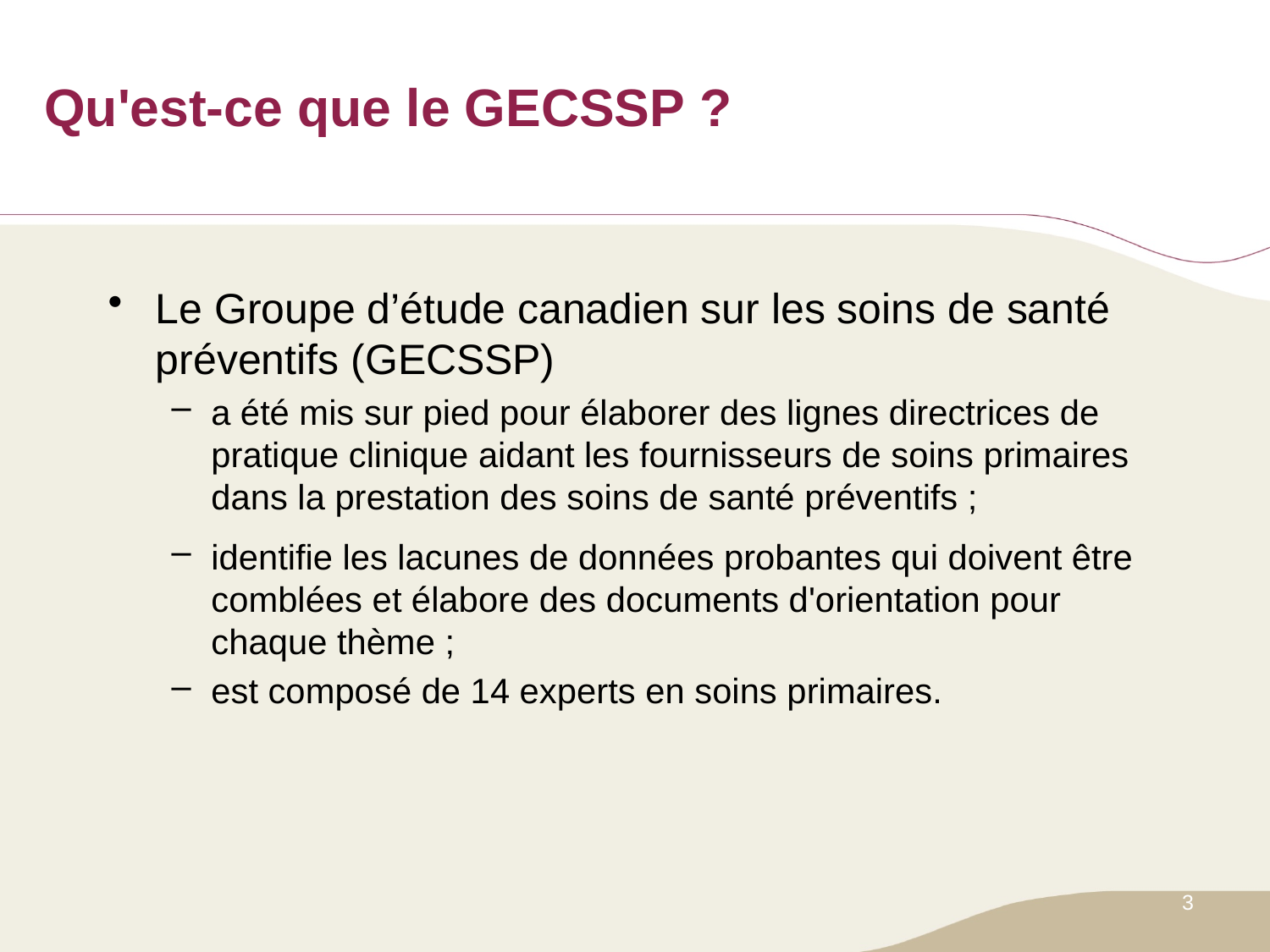

# Qu'est-ce que le GECSSP ?
Le Groupe d’étude canadien sur les soins de santé préventifs (GECSSP)
a été mis sur pied pour élaborer des lignes directrices de pratique clinique aidant les fournisseurs de soins primaires dans la prestation des soins de santé préventifs ;
identifie les lacunes de données probantes qui doivent être comblées et élabore des documents d'orientation pour chaque thème ;
est composé de 14 experts en soins primaires.

3
Groupe d’étude canadien sur les soins de santé préventifs